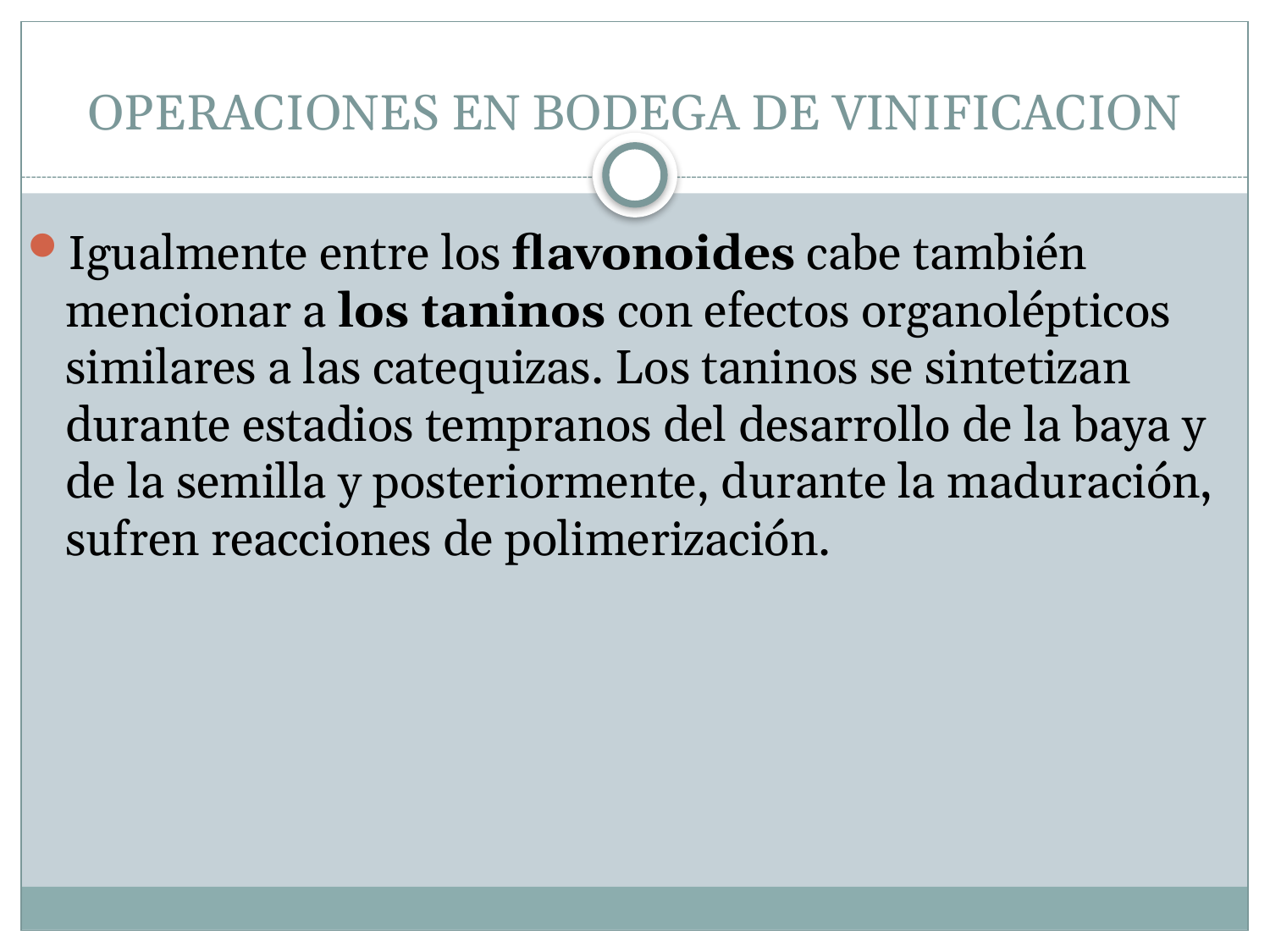

# OPERACIONES EN BODEGA DE VINIFICACION
Igualmente entre los flavonoides cabe también mencionar a los taninos con efectos organolépticos similares a las catequizas. Los taninos se sintetizan durante estadios tempranos del desarrollo de la baya y de la semilla y posteriormente, durante la maduración, sufren reacciones de polimerización.